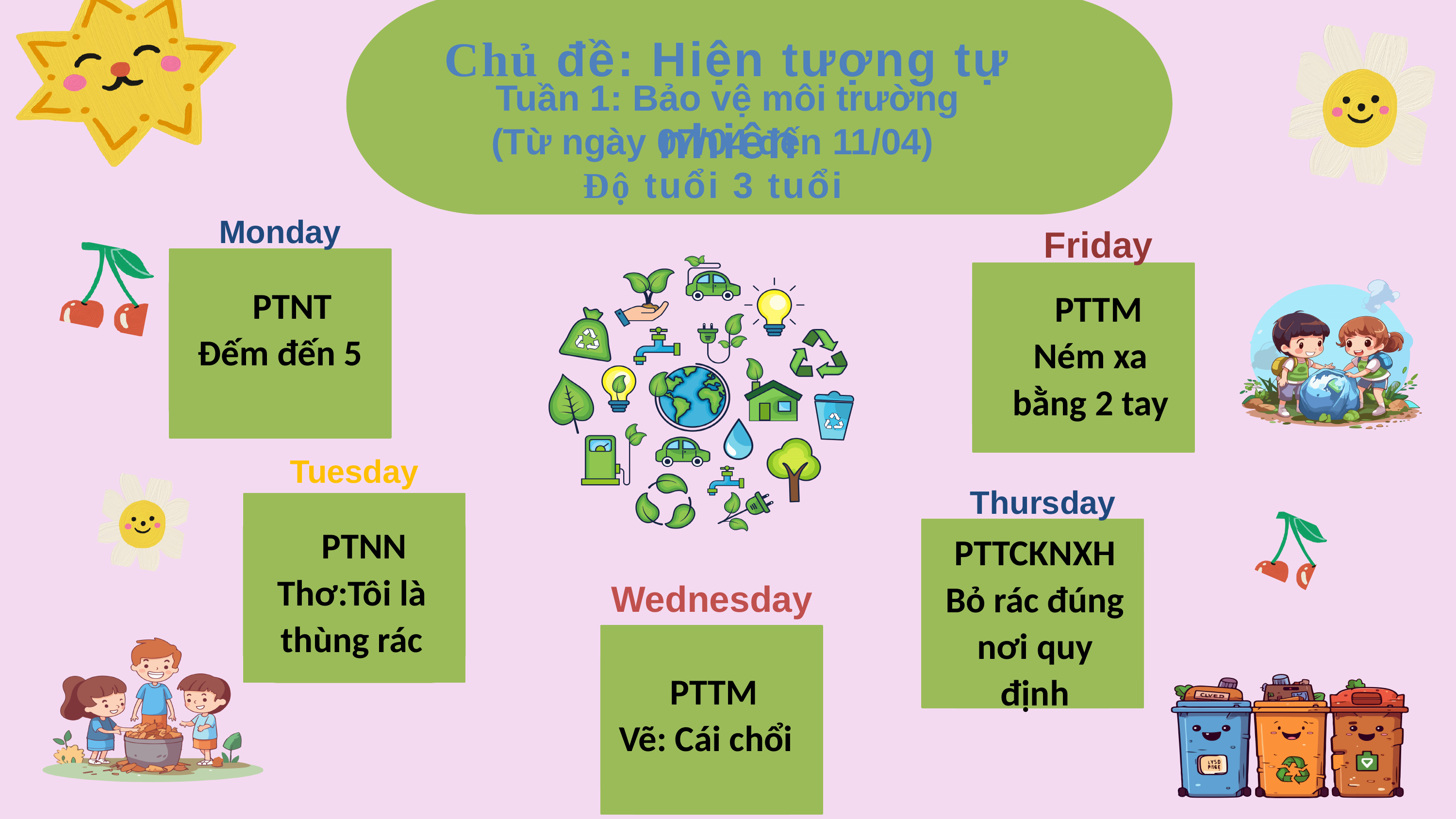

Chủ đề: Hiện tượng tự nhiên

    Tuần 1: Bảo vệ môi trường
(Từ ngày 07/04 đến 11/04)
Độ tuổi 3 tuổi
Monday
Friday

    PTNT
Đếm đến 5
    PTTM
Ném xa bằng 2 tay

Tuesday

    PTTCKNXH Bỏ rác đúng nơi quy định
Thursday

    PTNN Thơ:Tôi là thùng rác

Wednesday

    PTTM
Vẽ: Cái chổi